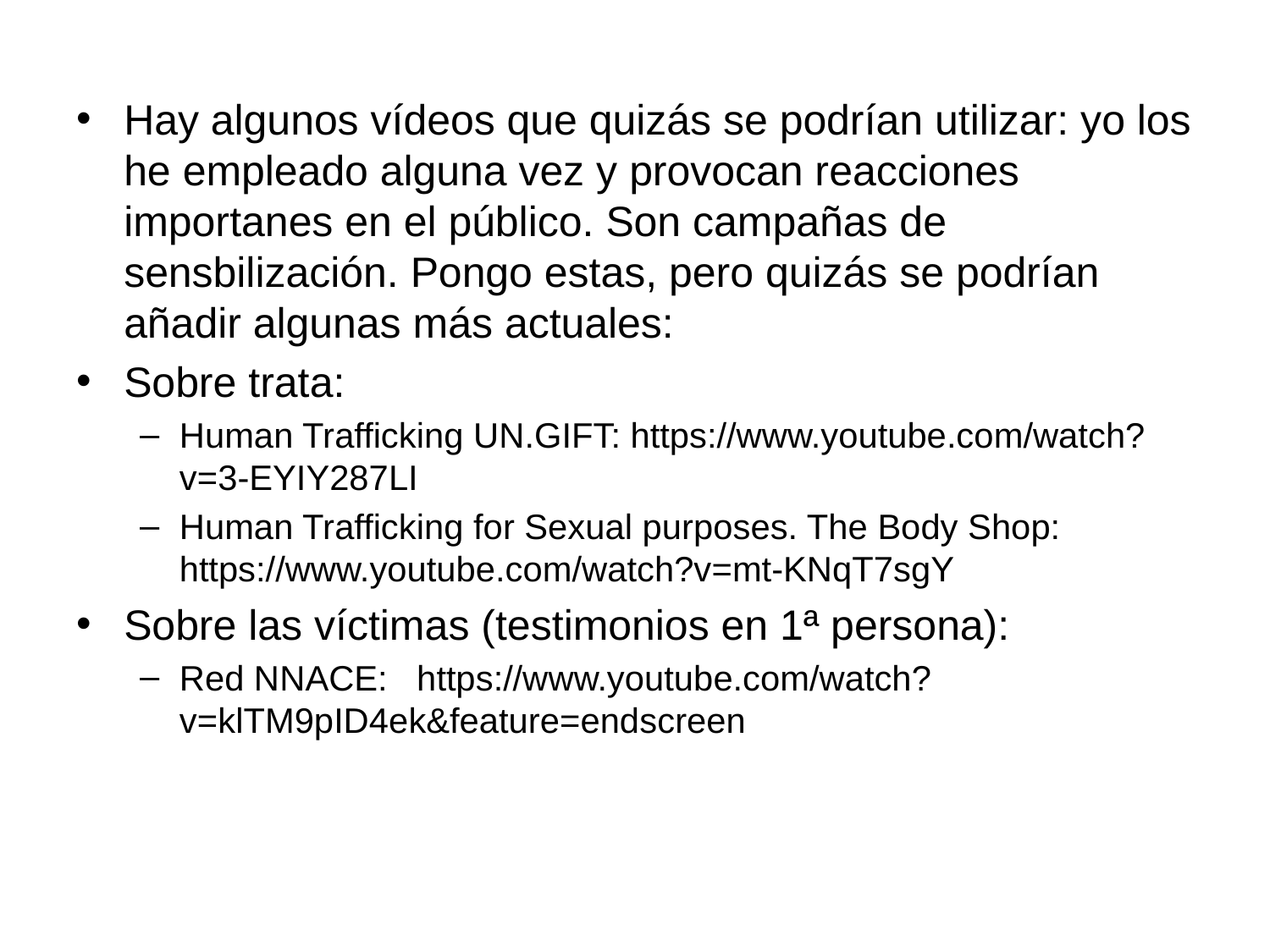

Hay algunos vídeos que quizás se podrían utilizar: yo los he empleado alguna vez y provocan reacciones importanes en el público. Son campañas de sensbilización. Pongo estas, pero quizás se podrían añadir algunas más actuales:
Sobre trata:
Human Trafficking UN.GIFT: https://www.youtube.com/watch?v=3-EYIY287LI
Human Trafficking for Sexual purposes. The Body Shop: https://www.youtube.com/watch?v=mt-KNqT7sgY
Sobre las víctimas (testimonios en 1ª persona):
Red NNACE:   https://www.youtube.com/watch?v=klTM9pID4ek&feature=endscreen